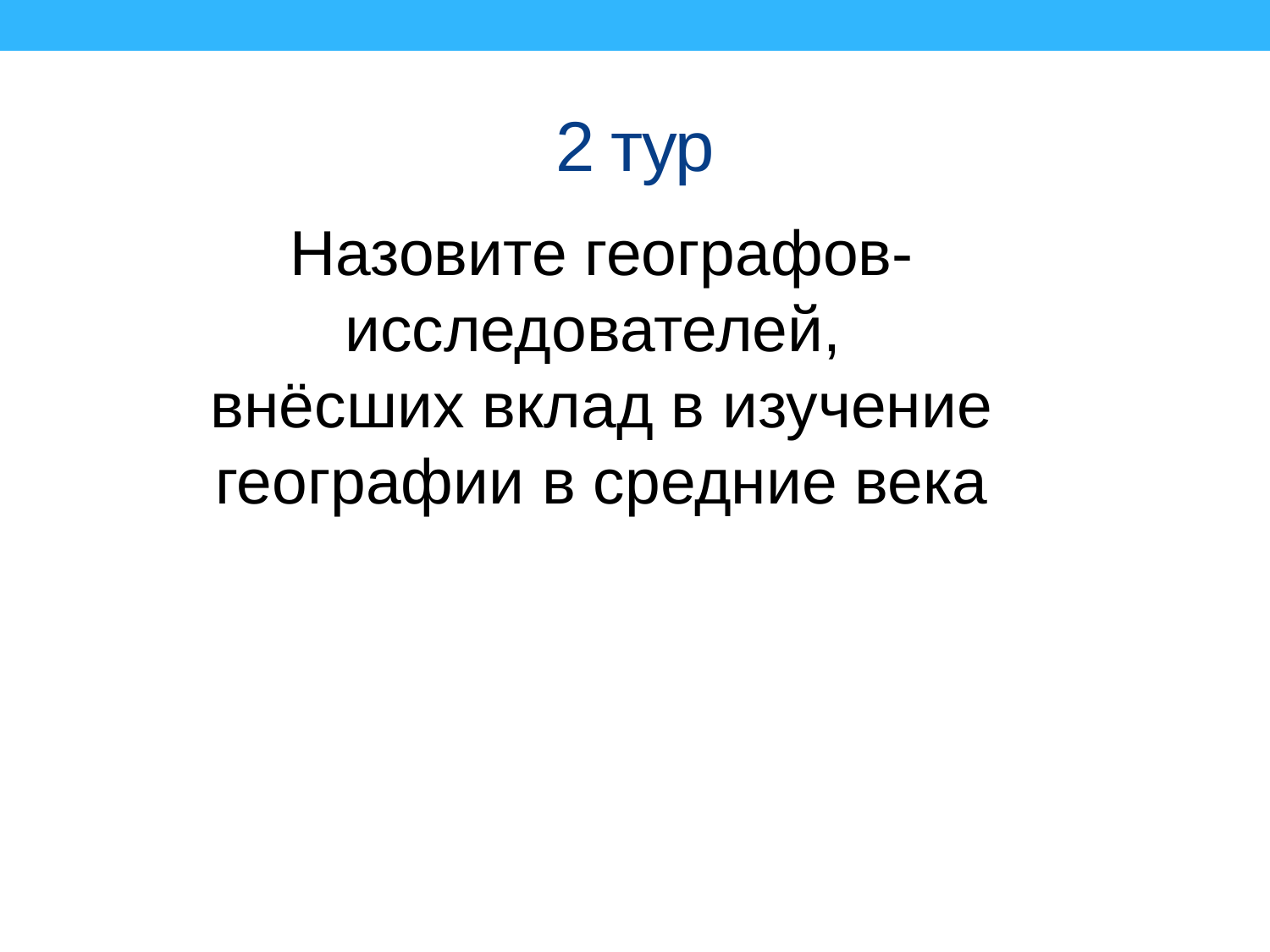

# 2 тур
Назовите географов- исследователей,
внёсших вклад в изучение географии в средние века